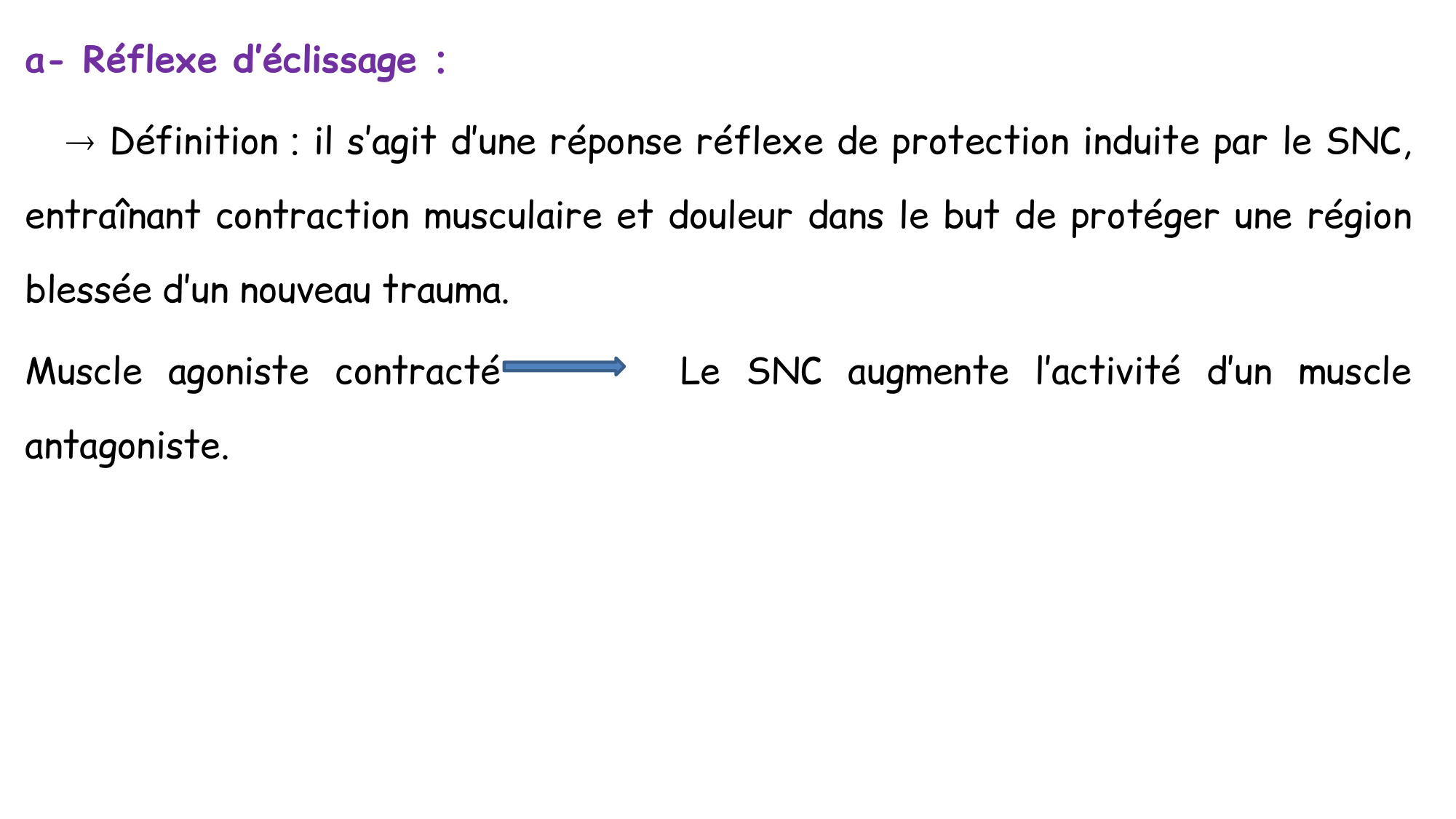

a- Réflexe d’éclissage :
   → Définition : il s’agit d’une réponse réflexe de protection induite par le SNC, entraînant contraction musculaire et douleur dans le but de protéger une région blessée d’un nouveau trauma.
Muscle agoniste contracté       Le SNC augmente l’activité d’un muscle antagoniste.